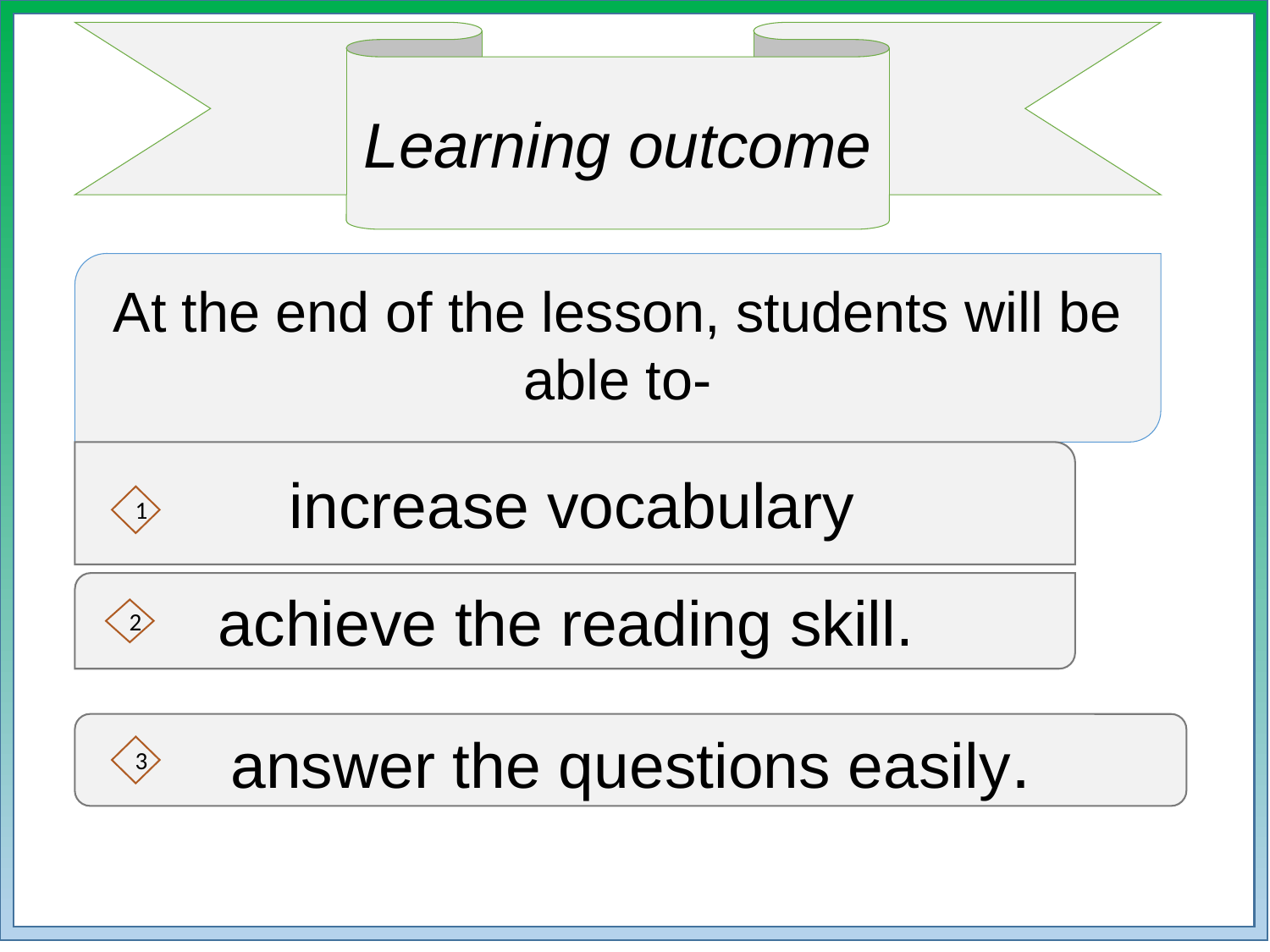

Learning outcome

At the end of the lesson, students will be able to-

increase vocabulary
1
achieve the reading skill.
2
answer the questions easily.
3